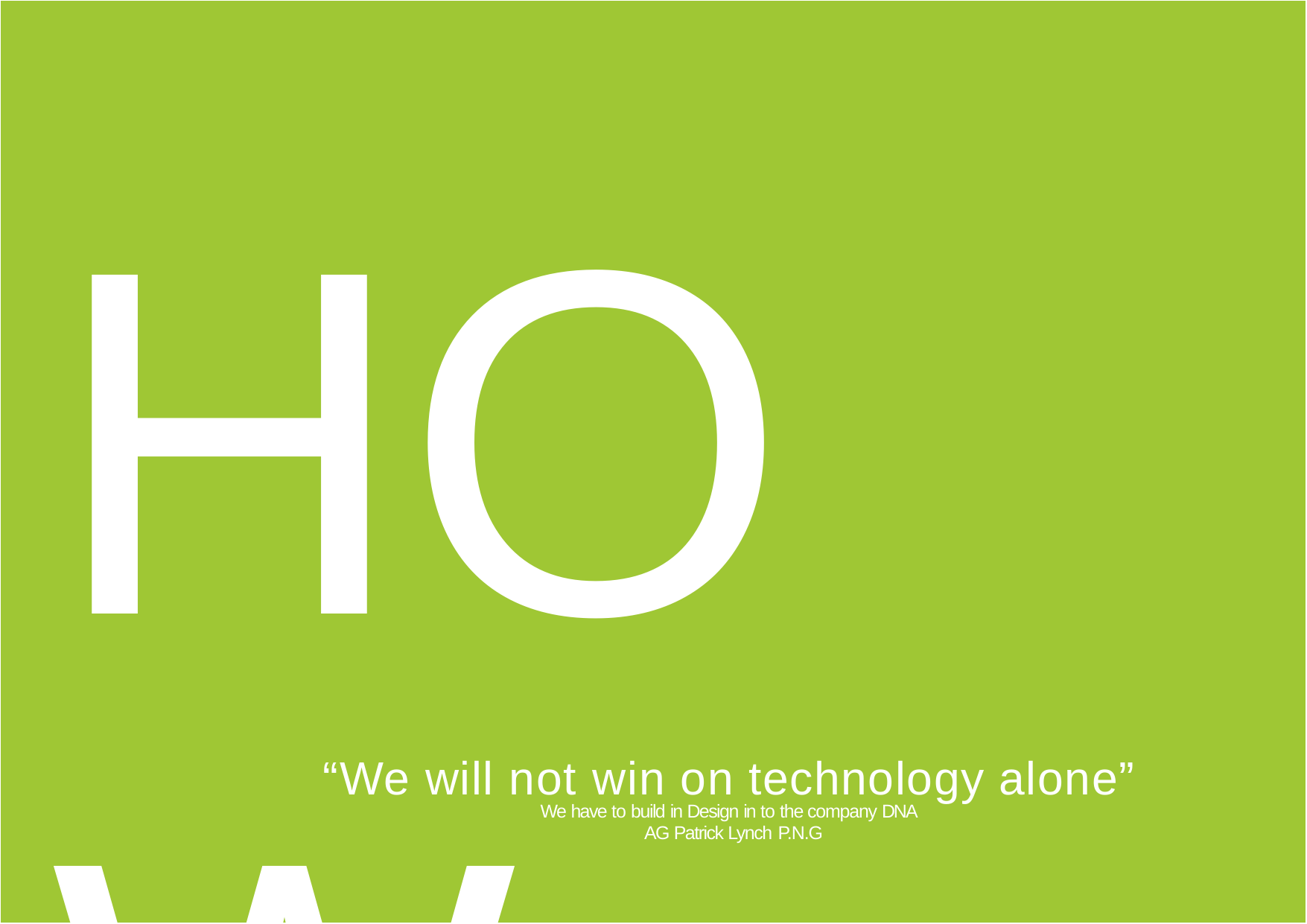

HOW
“We will not win on technology alone”
We have to build in Design in to the company DNA  AG Patrick Lynch P.N.G